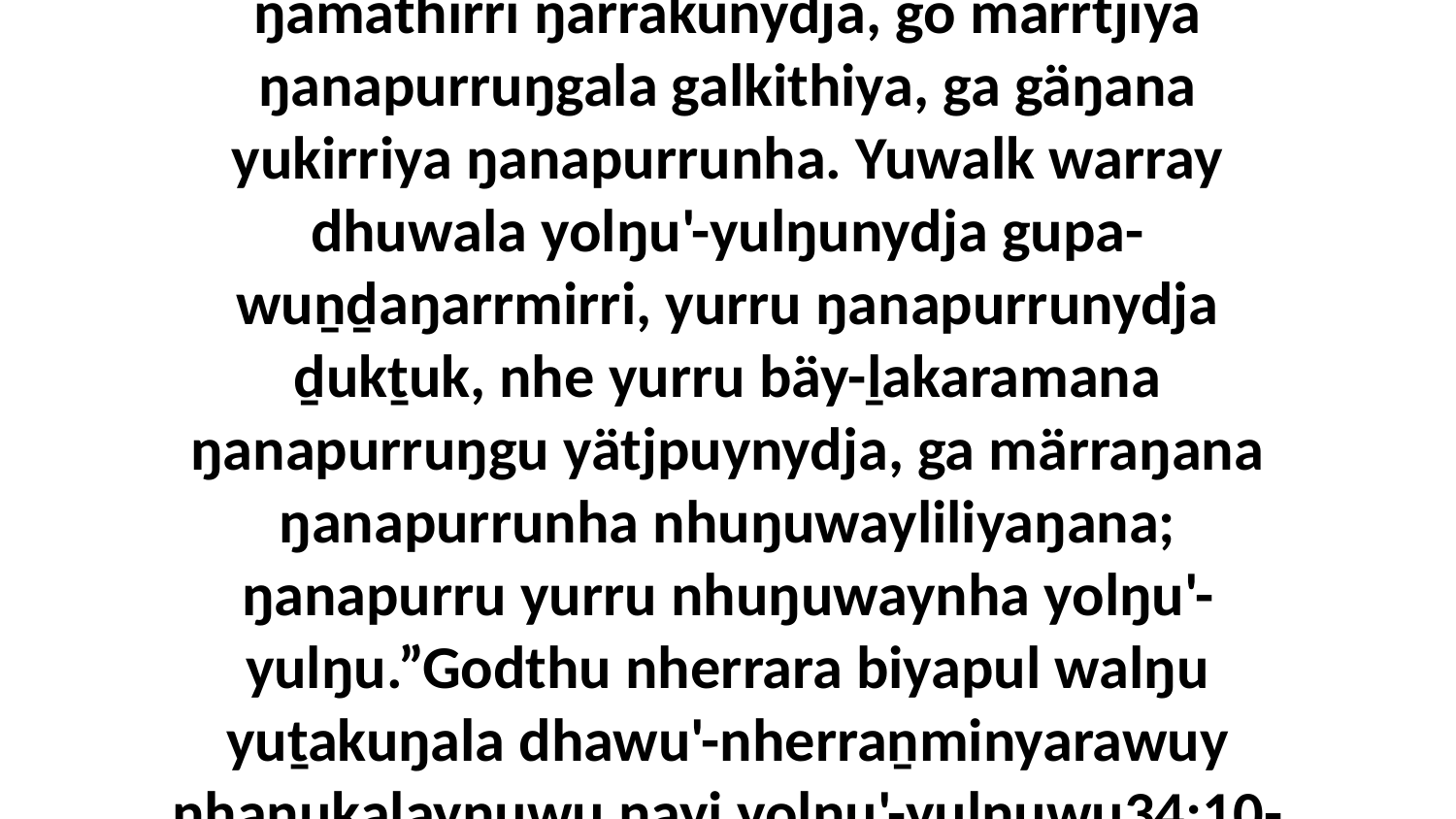

9 bala ŋayi bukukurru waŋananydja bitjarrana, “Garray, ŋuli nhe yukurra ŋayaŋu-ŋamathirri ŋarrakunydja, go marrtjiya ŋanapurruŋgala galkithiya, ga gäŋana yukirriya ŋanapurrunha. Yuwalk warray dhuwala yolŋu'-yulŋunydja gupa-wuṉḏaŋarrmirri, yurru ŋanapurrunydja ḏukṯuk, nhe yurru bäy-ḻakaramana ŋanapurruŋgu yätjpuynydja, ga märraŋana ŋanapurrunha nhuŋuwayliliyaŋana; ŋanapurru yurru nhuŋuwaynha yolŋu'-yulŋu.”Godthu nherrara biyapul walŋu yuṯakuŋala dhawu'-nherraṉminyarawuy nhanukalayŋuwu ŋayi yolŋu'-yulŋuwu34:10-35 (God renewed the covenant with his people Israel)